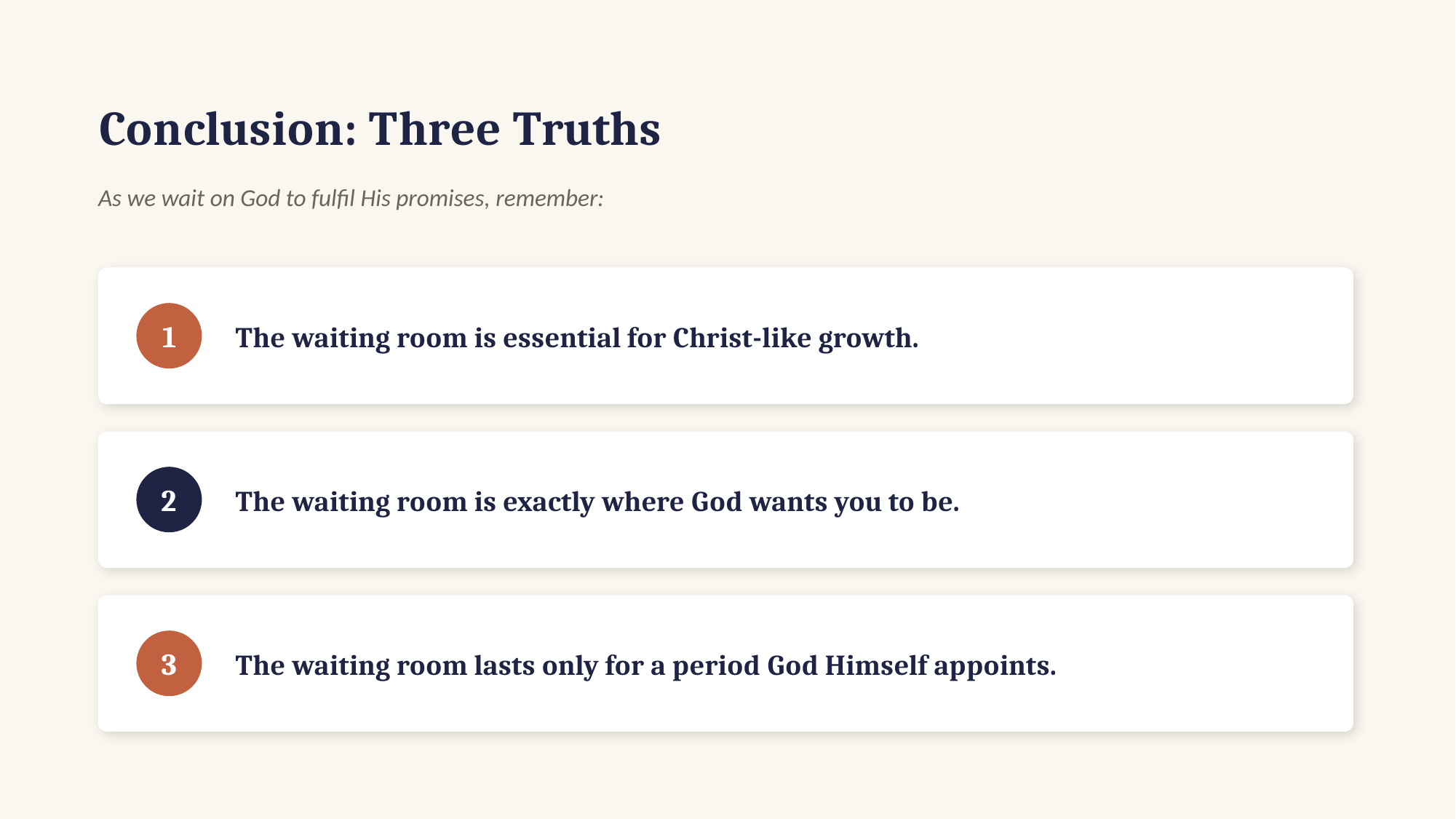

Conclusion: Three Truths
As we wait on God to fulfil His promises, remember:

The waiting room is essential for Christ-like growth.

1

The waiting room is exactly where God wants you to be.

2

The waiting room lasts only for a period God Himself appoints.

3